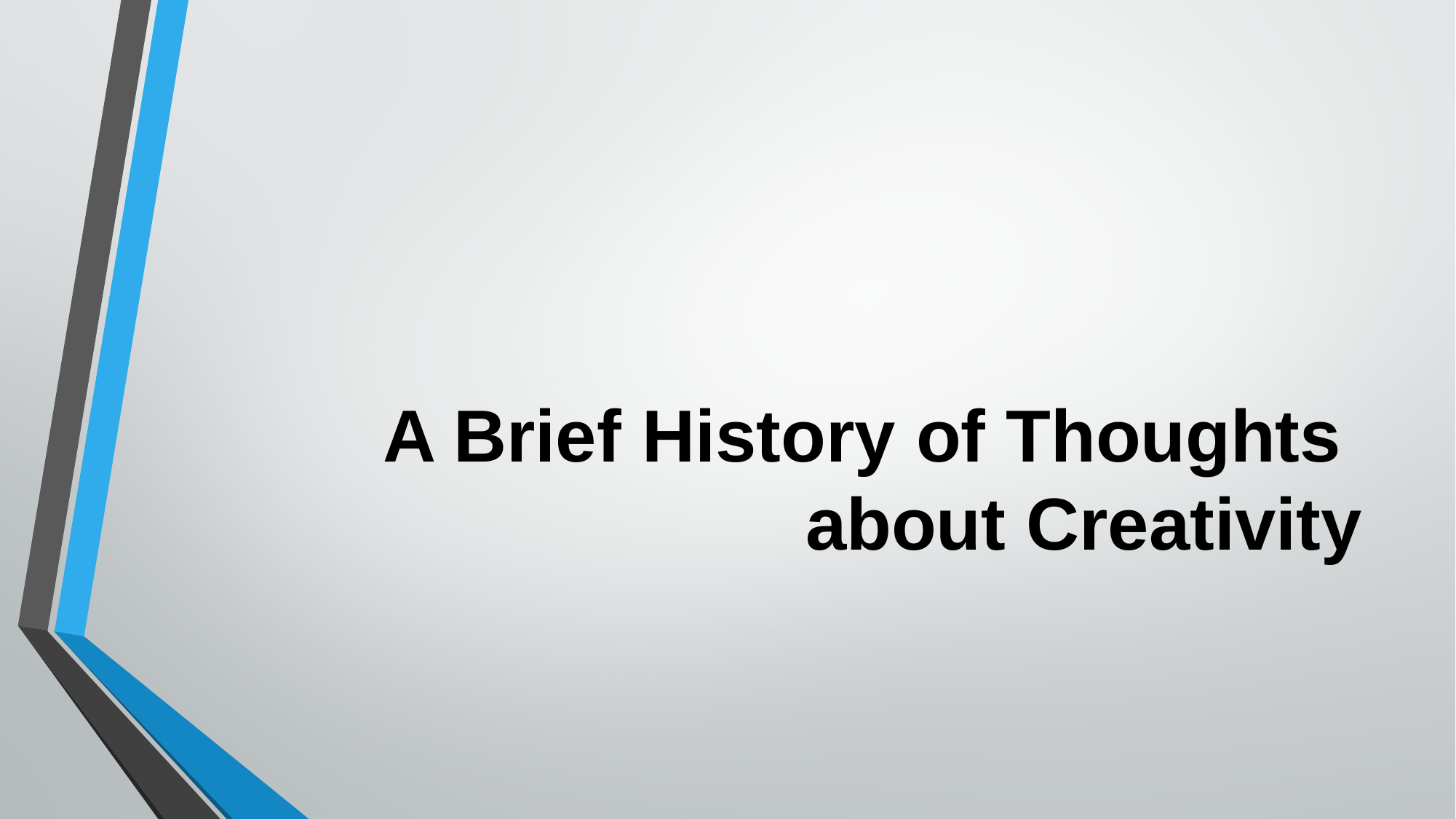

# A Brief History of Thoughts about Creativity